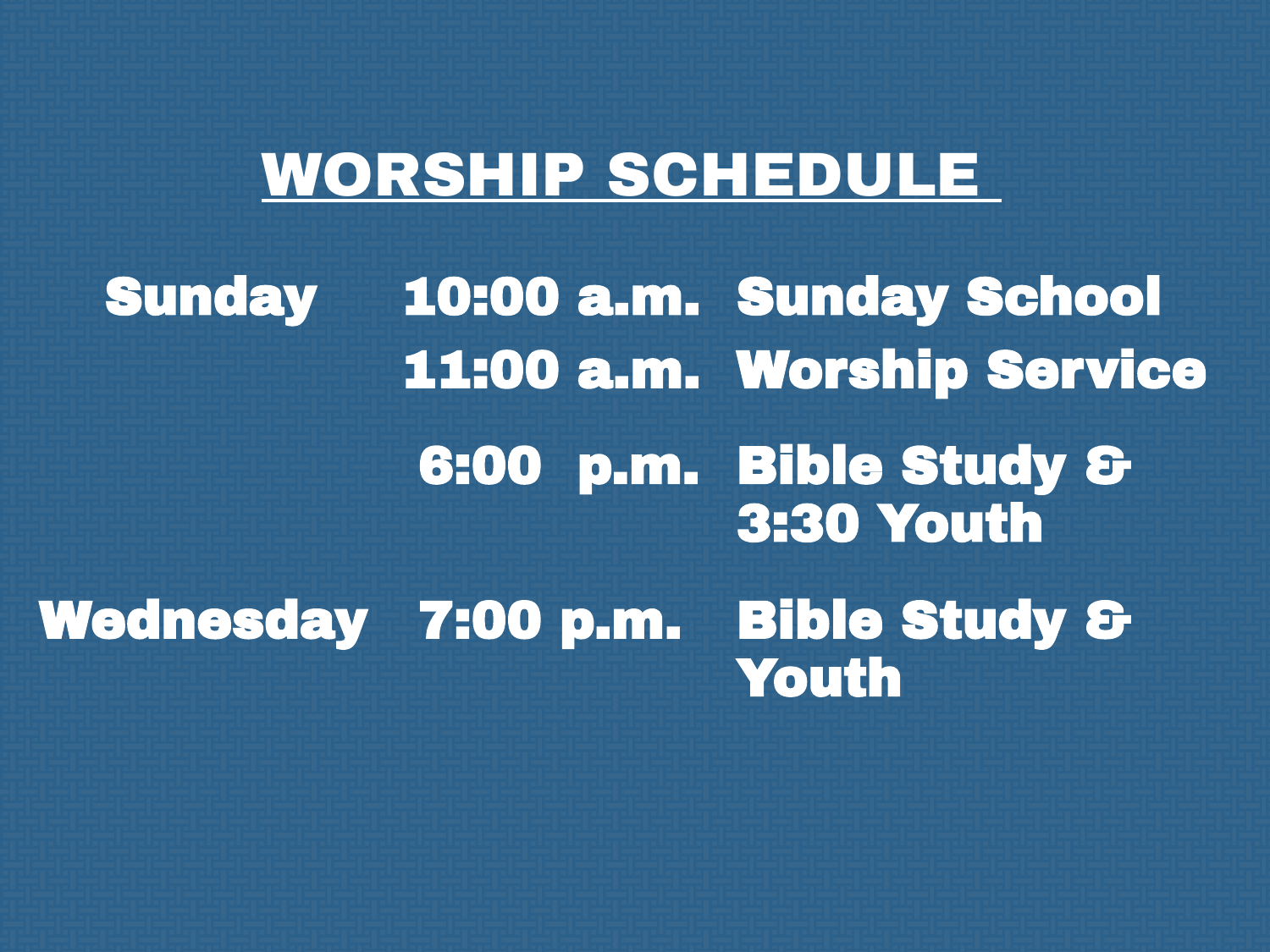

WORSHIP SCHEDULE
| Sunday | 10:00 a.m. | Sunday School |
| --- | --- | --- |
|  | 11:00 a.m. | Worship Service |
|  | 6:00 p.m. | Bible Study & 3:30 Youth |
| Wednesday | 7:00 p.m. | Bible Study & Youth |